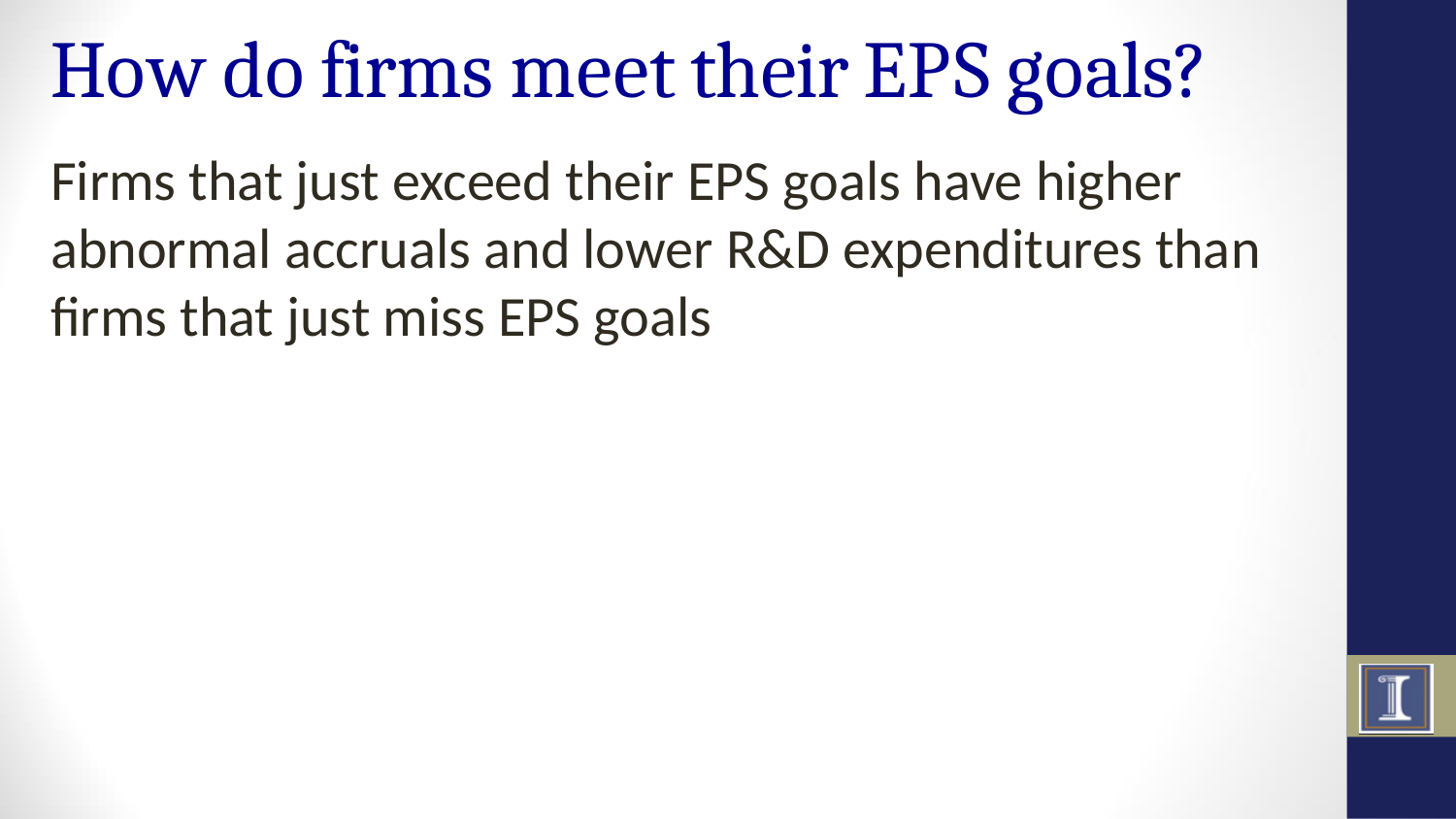

# How do firms meet their EPS goals?
Firms that just exceed their EPS goals have higher abnormal accruals and lower R&D expenditures than firms that just miss EPS goals